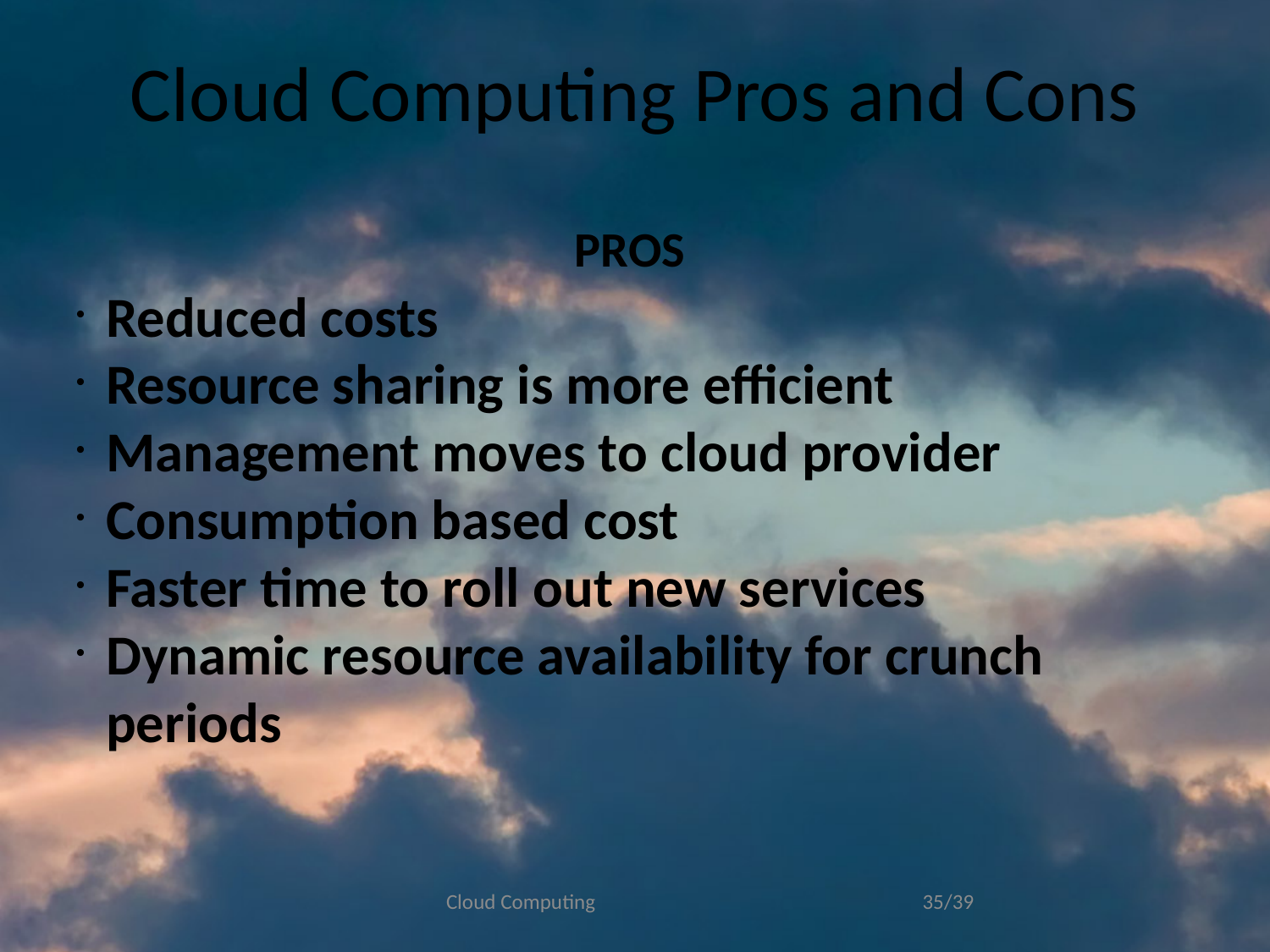

Cloud Computing Pros and Cons
PROS
Reduced costs
Resource sharing is more efficient
Management moves to cloud provider
Consumption based cost
Faster time to roll out new services
Dynamic resource availability for crunch periods
Cloud Computing
35/39